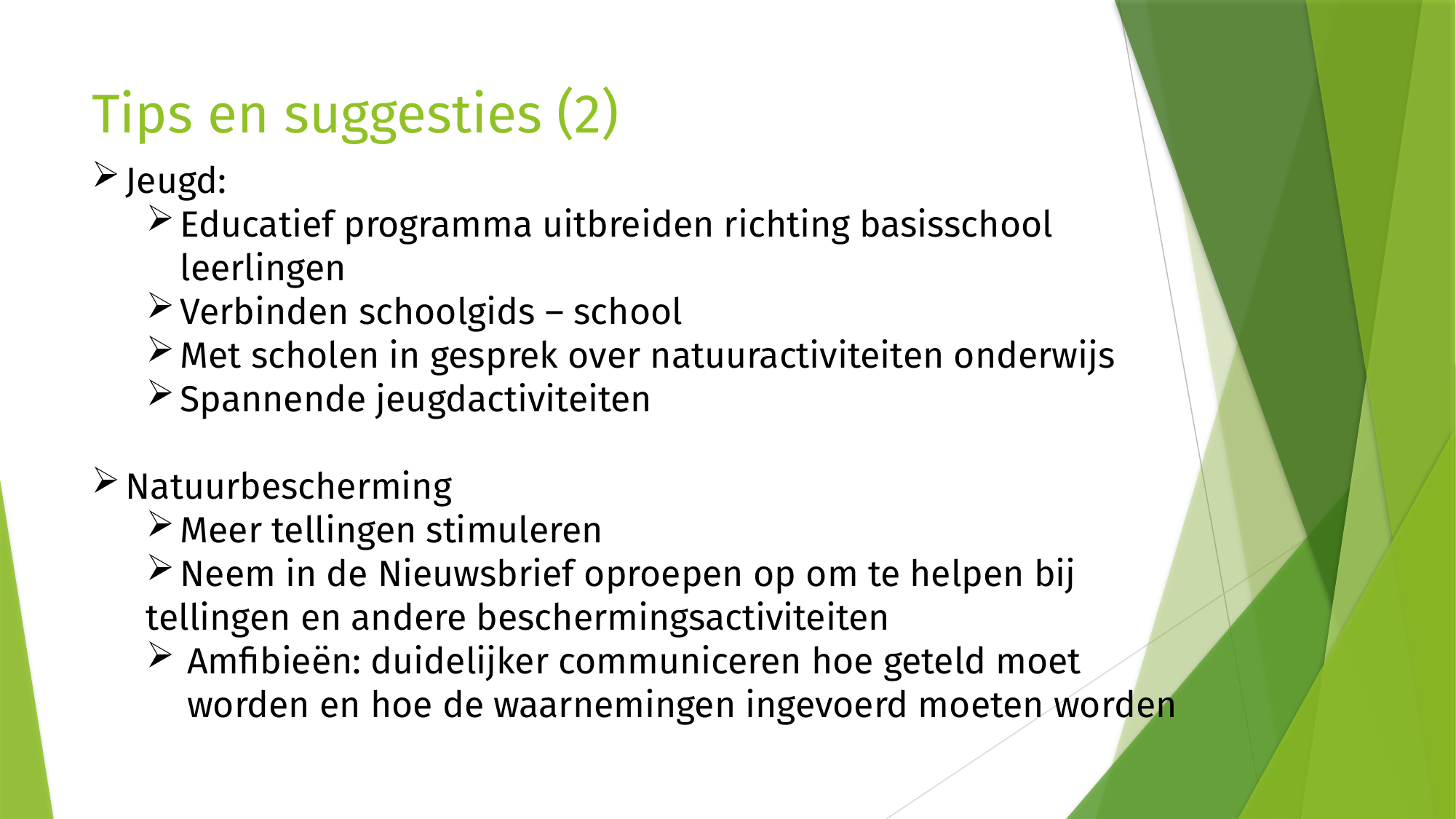

# Tips en suggesties (2)
Jeugd:
Educatief programma uitbreiden richting basisschool leerlingen
Verbinden schoolgids – school
Met scholen in gesprek over natuuractiviteiten onderwijs
Spannende jeugdactiviteiten

Natuurbescherming
Meer tellingen stimuleren
Neem in de Nieuwsbrief oproepen op om te helpen bij
tellingen en andere beschermingsactiviteiten
Amfibieën: duidelijker communiceren hoe geteld moet worden en hoe de waarnemingen ingevoerd moeten worden